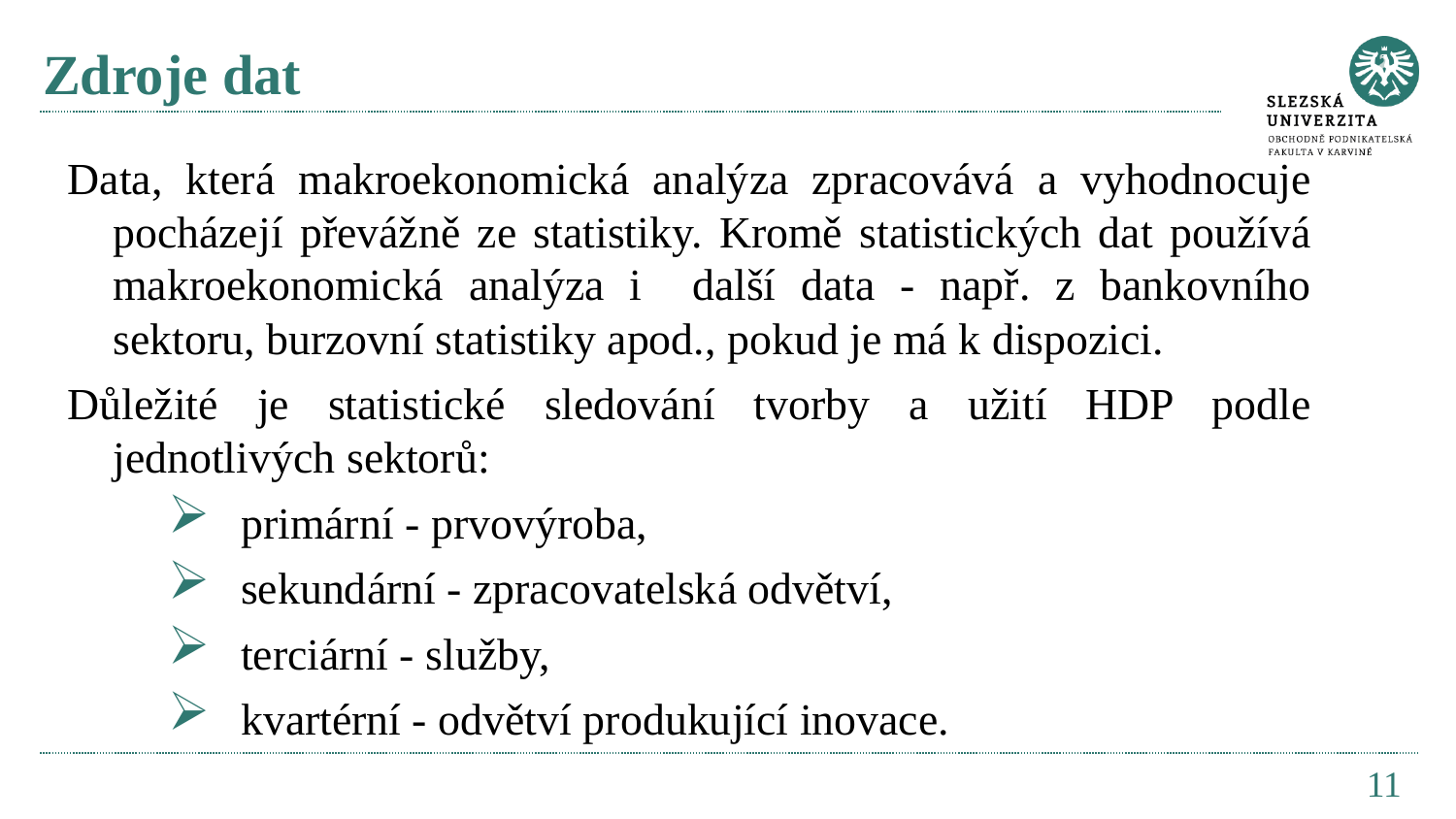

# Zdroje dat
Data, která makroekonomická analýza zpracovává a vyhodnocuje pocházejí převážně ze statistiky. Kromě statistických dat používá makroekonomická analýza i  další data - např. z bankovního sektoru, burzovní statistiky apod., pokud je má k dispozici.
Důležité je statistické sledování tvorby a užití HDP podle jednotlivých sektorů:
primární - prvovýroba,
sekundární - zpracovatelská odvětví,
terciární - služby,
kvartérní - odvětví produkující inovace.

11